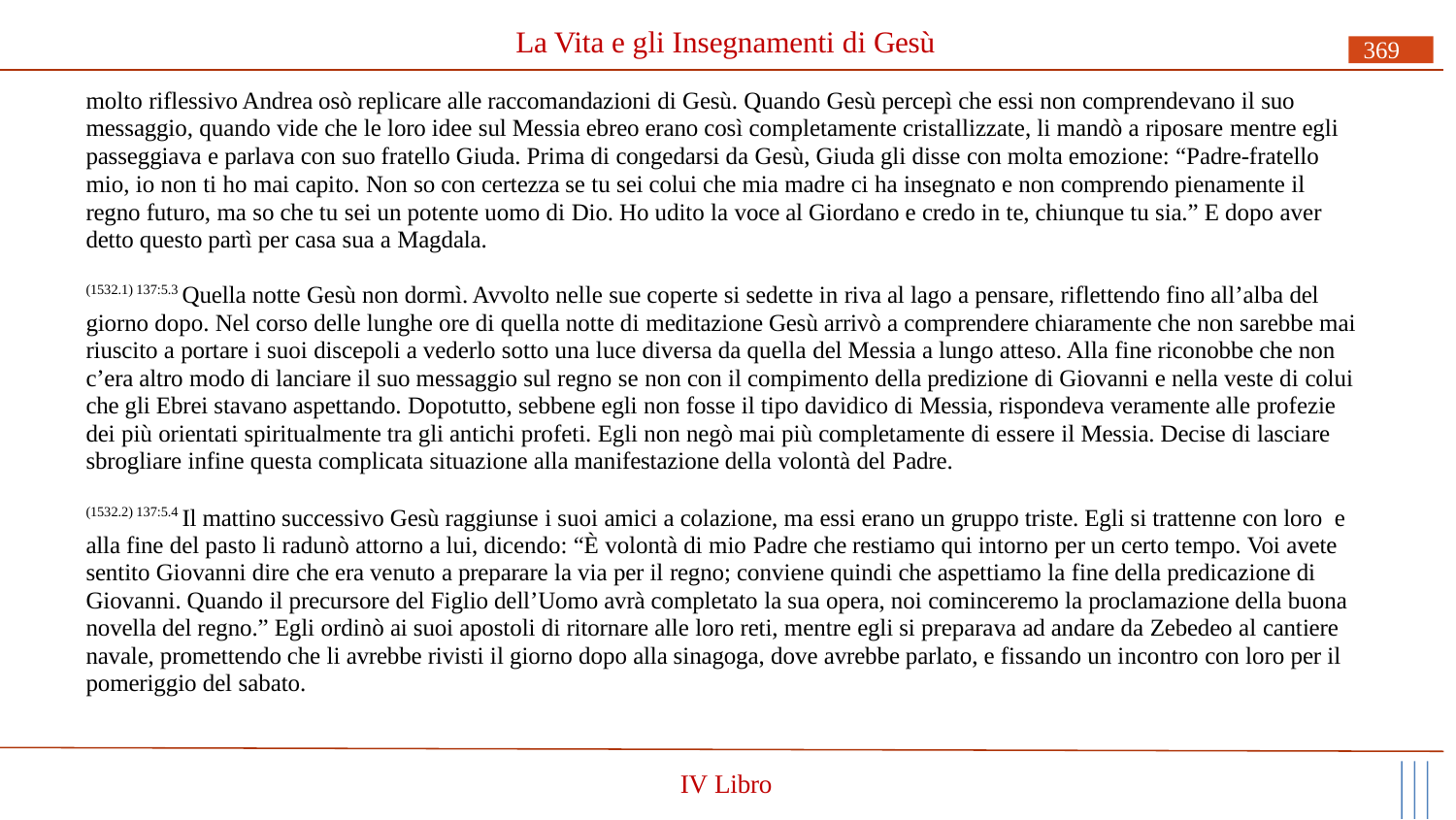

# La Vita e gli Insegnamenti di Gesù
369

molto riflessivo Andrea osò replicare alle raccomandazioni di Gesù. Quando Gesù percepì che essi non comprendevano il suo  messaggio, quando vide che le loro idee sul Messia ebreo erano così completamente cristallizzate, li mandò a riposare mentre egli  passeggiava e parlava con suo fratello Giuda. Prima di congedarsi da Gesù, Giuda gli disse con molta emozione: “Padre-fratello  mio, io non ti ho mai capito. Non so con certezza se tu sei colui che mia madre ci ha insegnato e non comprendo pienamente il  regno futuro, ma so che tu sei un potente uomo di Dio. Ho udito la voce al Giordano e credo in te, chiunque tu sia.” E dopo aver  detto questo partì per casa sua a Magdala.

(1532.1) 137:5.3 Quella notte Gesù non dormì. Avvolto nelle sue coperte si sedette in riva al lago a pensare, riflettendo fino all’alba del  giorno dopo. Nel corso delle lunghe ore di quella notte di meditazione Gesù arrivò a comprendere chiaramente che non sarebbe mai  riuscito a portare i suoi discepoli a vederlo sotto una luce diversa da quella del Messia a lungo atteso. Alla fine riconobbe che non  c’era altro modo di lanciare il suo messaggio sul regno se non con il compimento della predizione di Giovanni e nella veste di colui  che gli Ebrei stavano aspettando. Dopotutto, sebbene egli non fosse il tipo davidico di Messia, rispondeva veramente alle profezie  dei più orientati spiritualmente tra gli antichi profeti. Egli non negò mai più completamente di essere il Messia. Decise di lasciare  sbrogliare infine questa complicata situazione alla manifestazione della volontà del Padre.

(1532.2) 137:5.4 Il mattino successivo Gesù raggiunse i suoi amici a colazione, ma essi erano un gruppo triste. Egli si trattenne con loro  e alla fine del pasto li radunò attorno a lui, dicendo: “È volontà di mio Padre che restiamo qui intorno per un certo tempo. Voi avete  sentito Giovanni dire che era venuto a preparare la via per il regno; conviene quindi che aspettiamo la fine della predicazione di  Giovanni. Quando il precursore del Figlio dell’Uomo avrà completato la sua opera, noi cominceremo la proclamazione della buona  novella del regno.” Egli ordinò ai suoi apostoli di ritornare alle loro reti, mentre egli si preparava ad andare da Zebedeo al cantiere  navale, promettendo che li avrebbe rivisti il giorno dopo alla sinagoga, dove avrebbe parlato, e fissando un incontro con loro per il  pomeriggio del sabato.

IV Libro